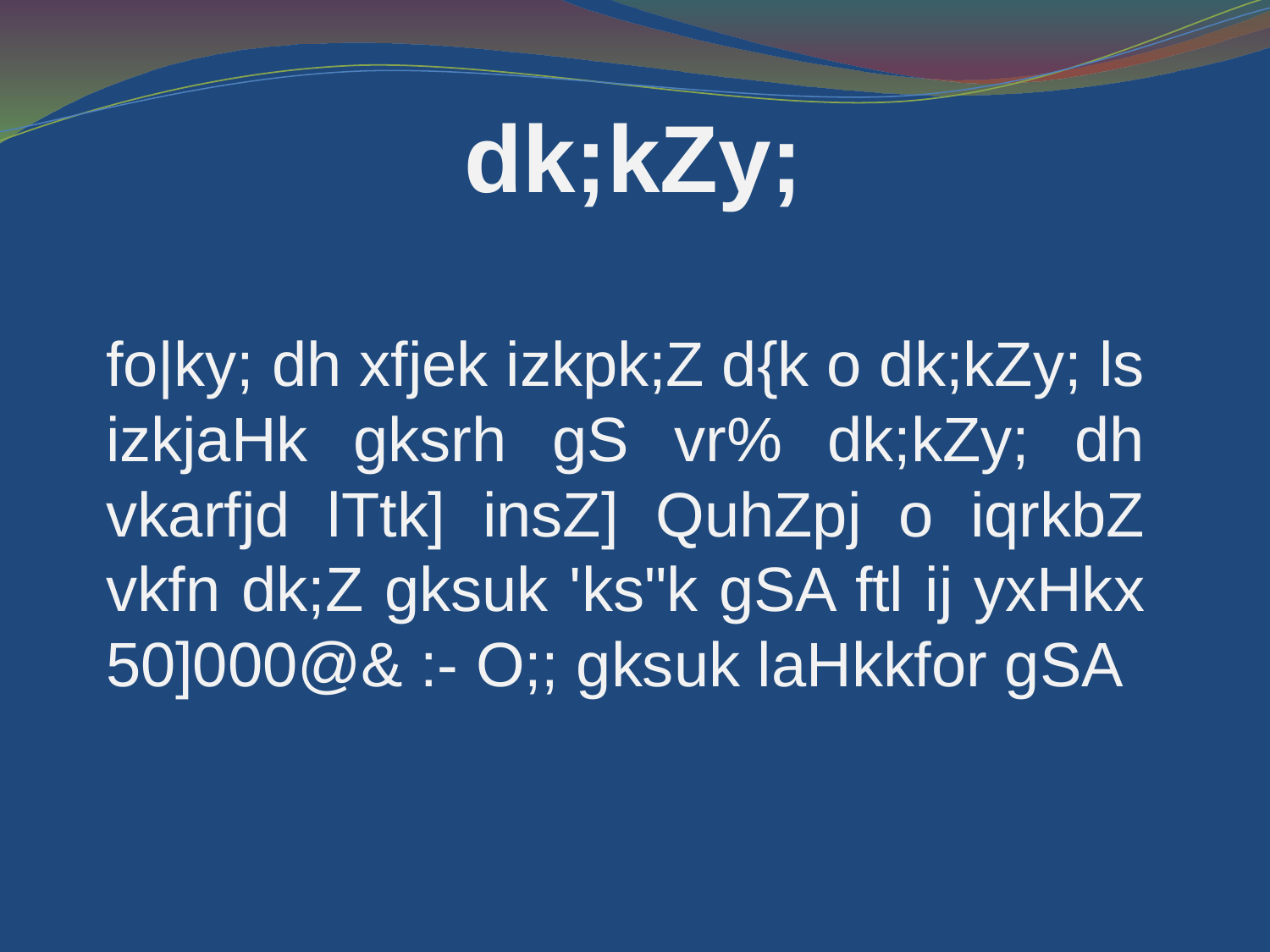

# dk;kZy;
fo|ky; dh xfjek izkpk;Z d{k o dk;kZy; ls izkjaHk gksrh gS vr% dk;kZy; dh vkarfjd lTtk] insZ] QuhZpj o iqrkbZ vkfn dk;Z gksuk 'ks"k gSA ftl ij yxHkx 50]000@& :- O;; gksuk laHkkfor gSA